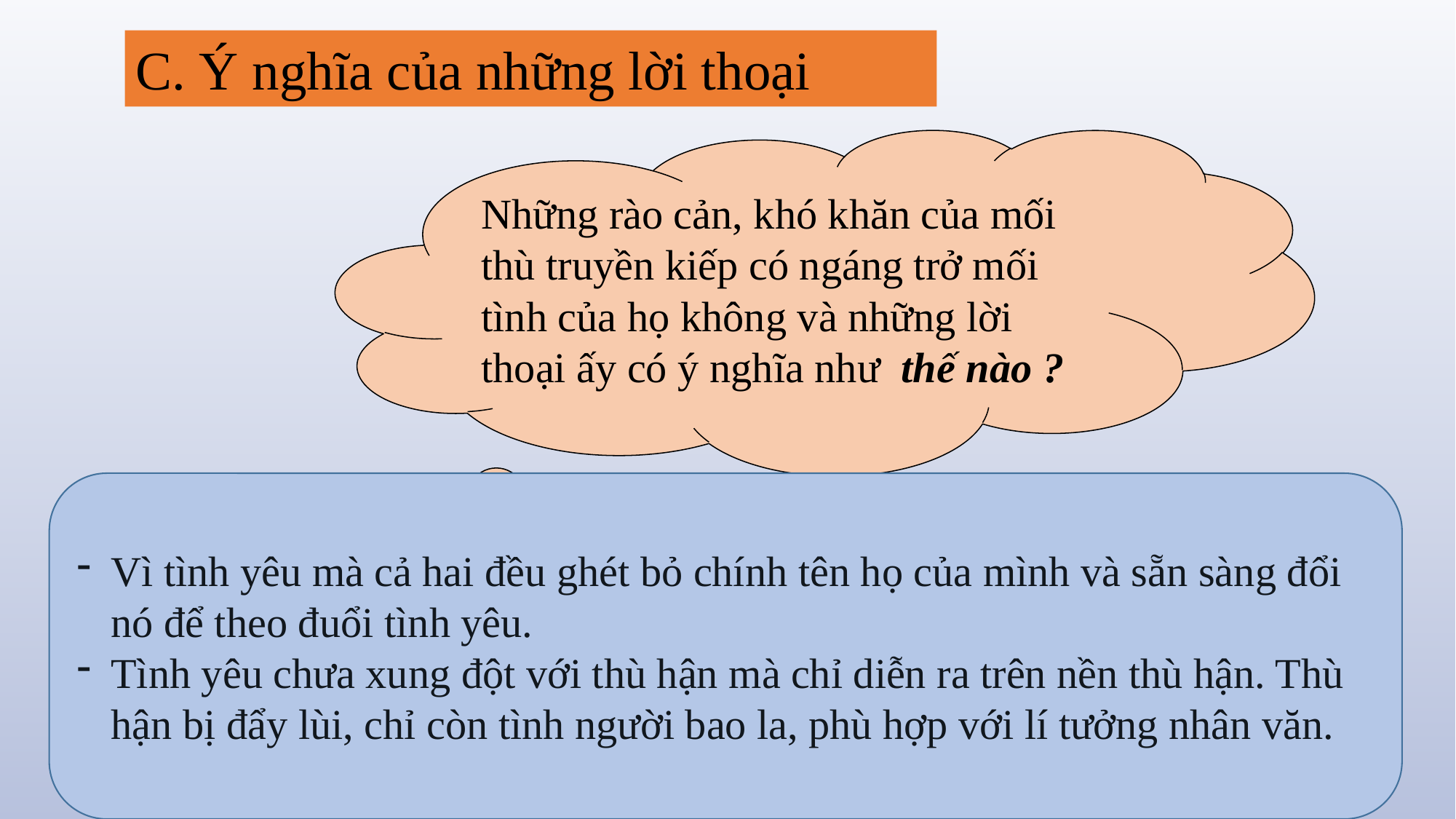

C. Ý nghĩa của những lời thoại
Những rào cản, khó khăn của mối thù truyền kiếp có ngáng trở mối tình của họ không và những lời thoại ấy có ý nghĩa như  thế nào ?
Vì tình yêu mà cả hai đều ghét bỏ chính tên họ của mình và sẵn sàng đổi nó để theo đuổi tình yêu.
Tình yêu chưa xung đột với thù hận mà chỉ diễn ra trên nền thù hận. Thù hận bị đẩy lùi, chỉ còn tình người bao la, phù hợp với lí tưởng nhân văn.